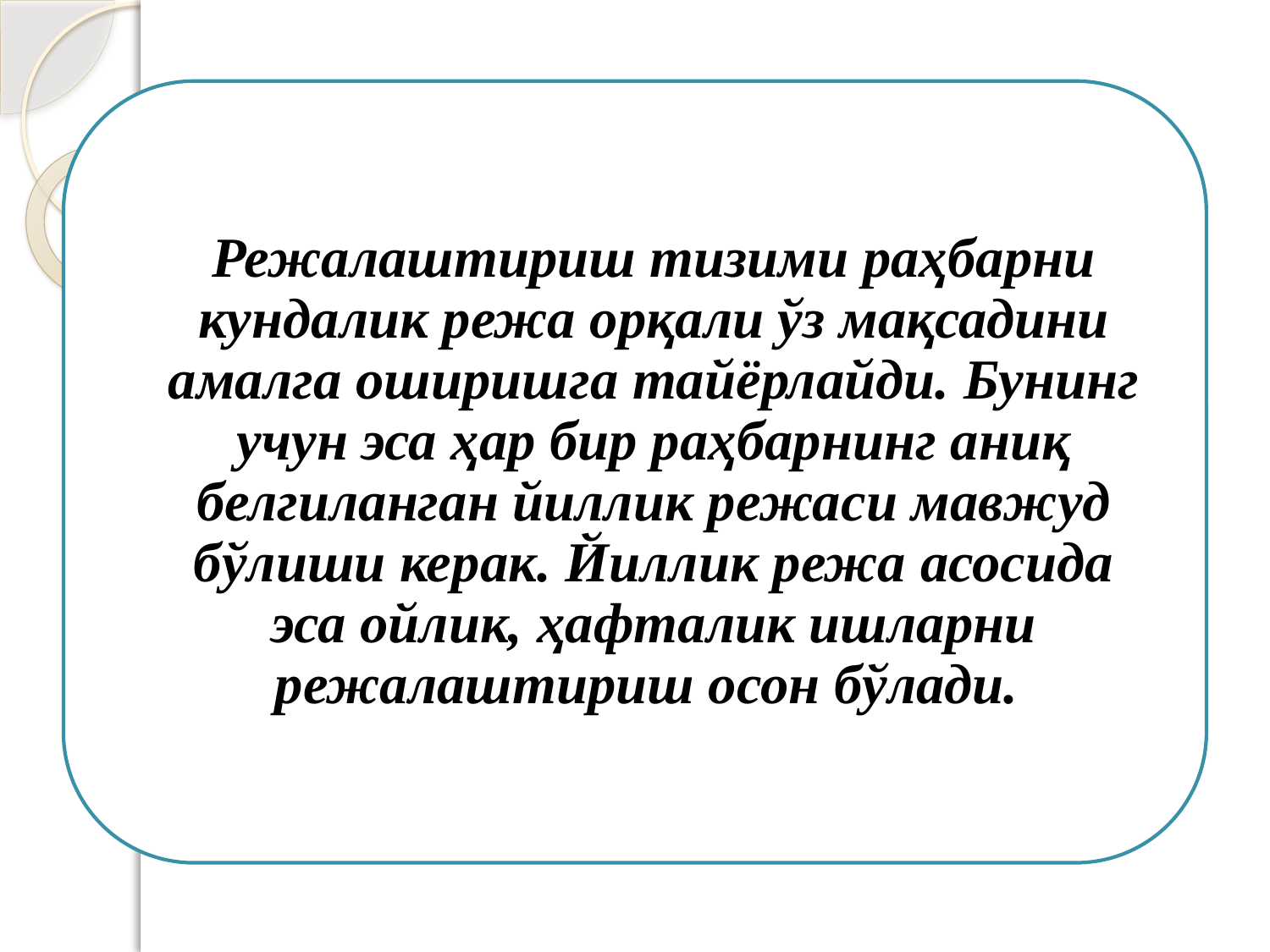

Режалаштириш тизими раҳбарни кундалик режа орқали ўз мақсадини амалга оширишга тайёрлайди. Бунинг учун эса ҳар бир раҳбарнинг аниқ белгиланган йиллик режаси мавжуд бўлиши керак. Йиллик режа асосида эса ойлик, ҳафталик ишларни режалаштириш осон бўлади.